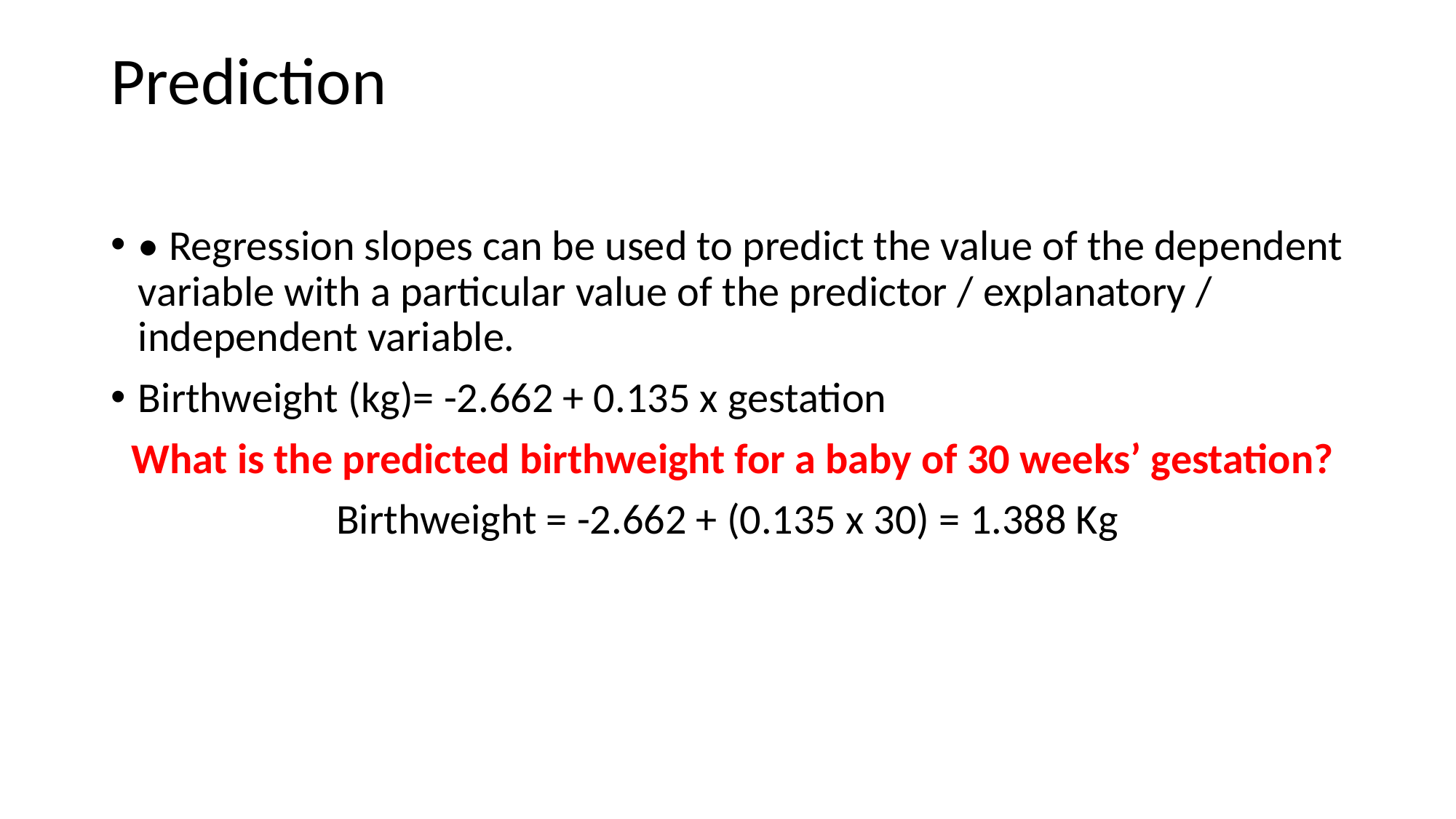

# Prediction
• Regression slopes can be used to predict the value of the dependent variable with a particular value of the predictor / explanatory / independent variable.
Birthweight (kg)= -2.662 + 0.135 x gestation
 What is the predicted birthweight for a baby of 30 weeks’ gestation?
Birthweight = -2.662 + (0.135 x 30) = 1.388 Kg